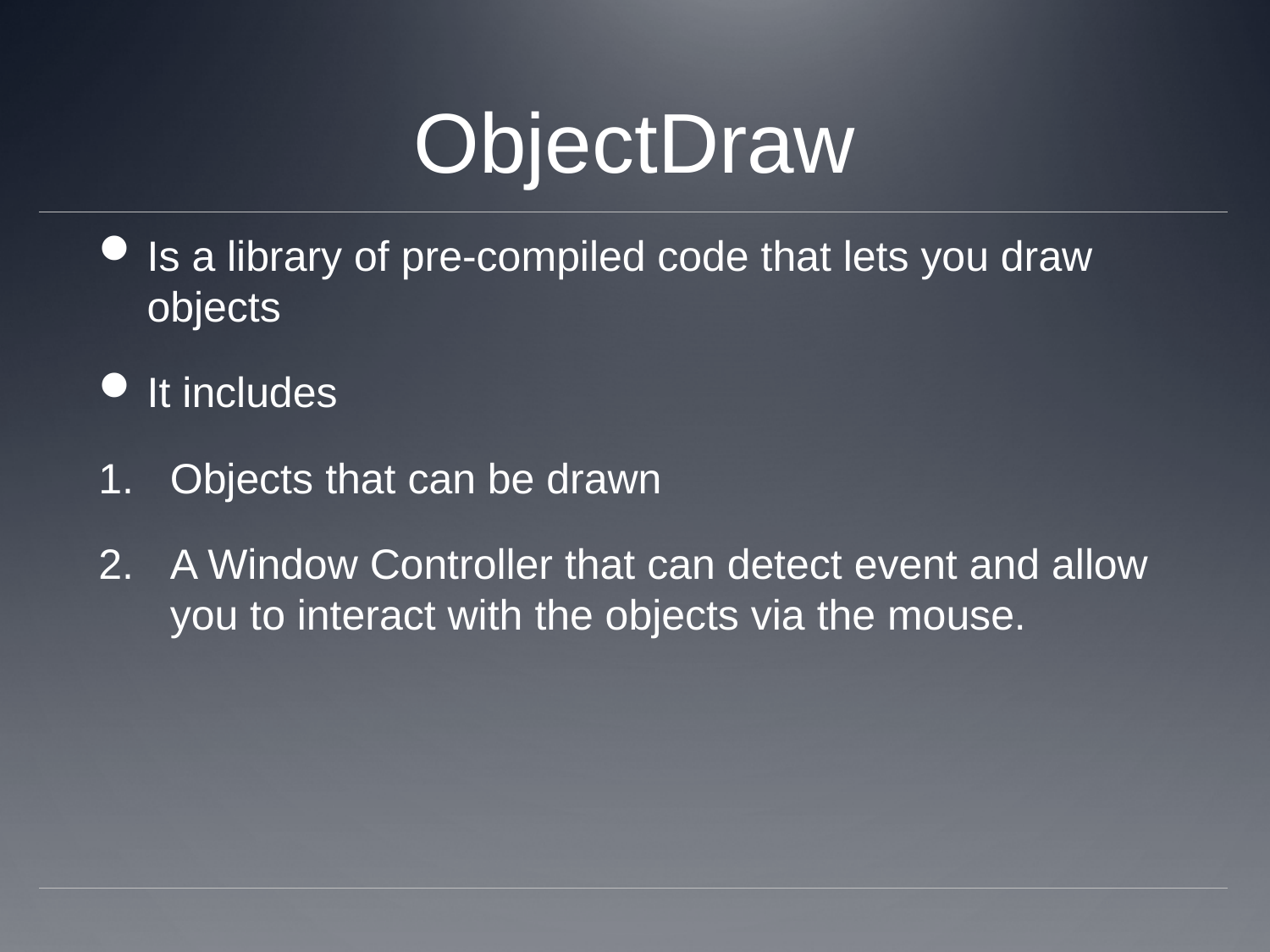

# ObjectDraw
Is a library of pre-compiled code that lets you draw objects
It includes
Objects that can be drawn
A Window Controller that can detect event and allow you to interact with the objects via the mouse.